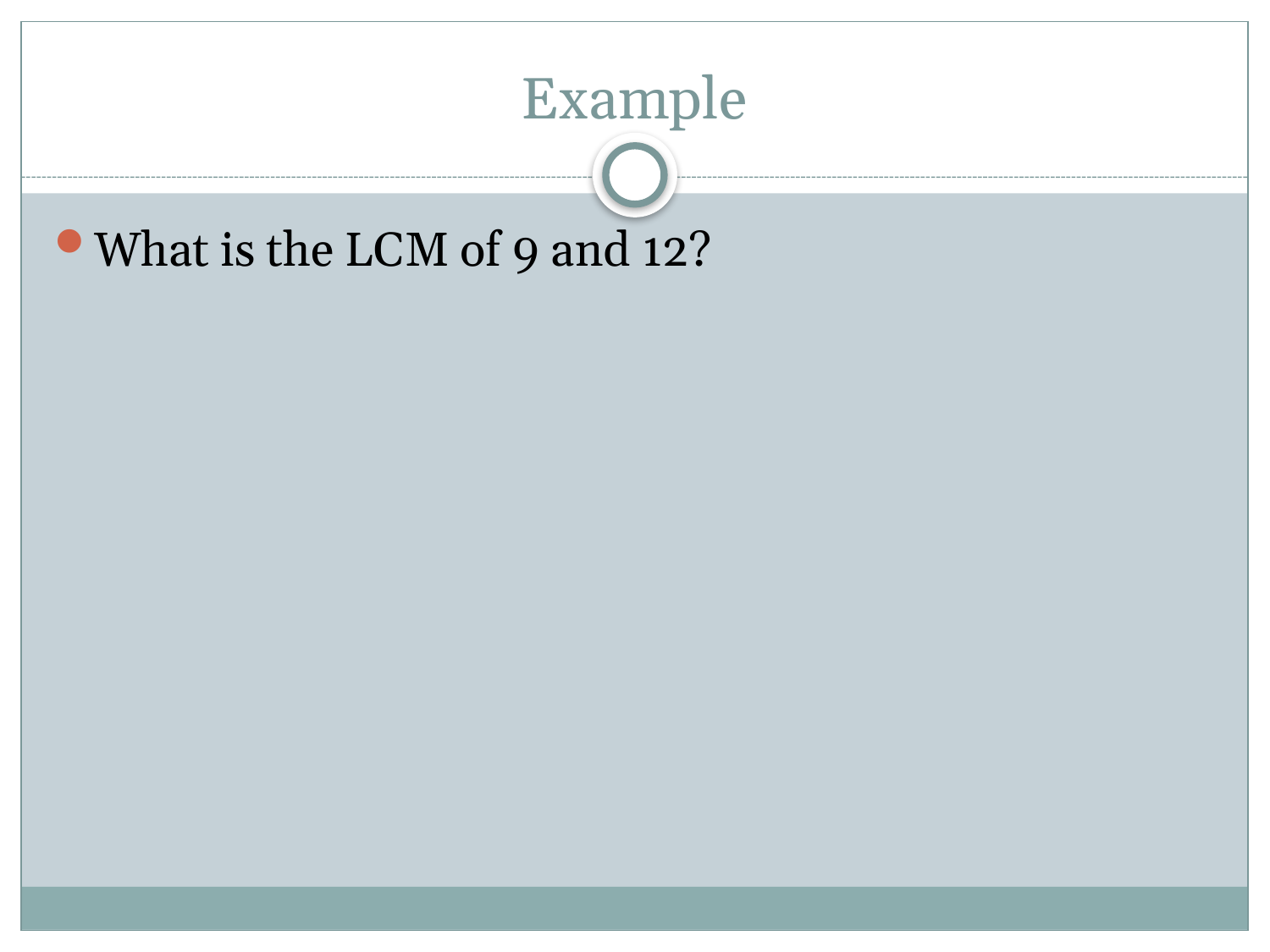

# Example
What is the LCM of 9 and 12?